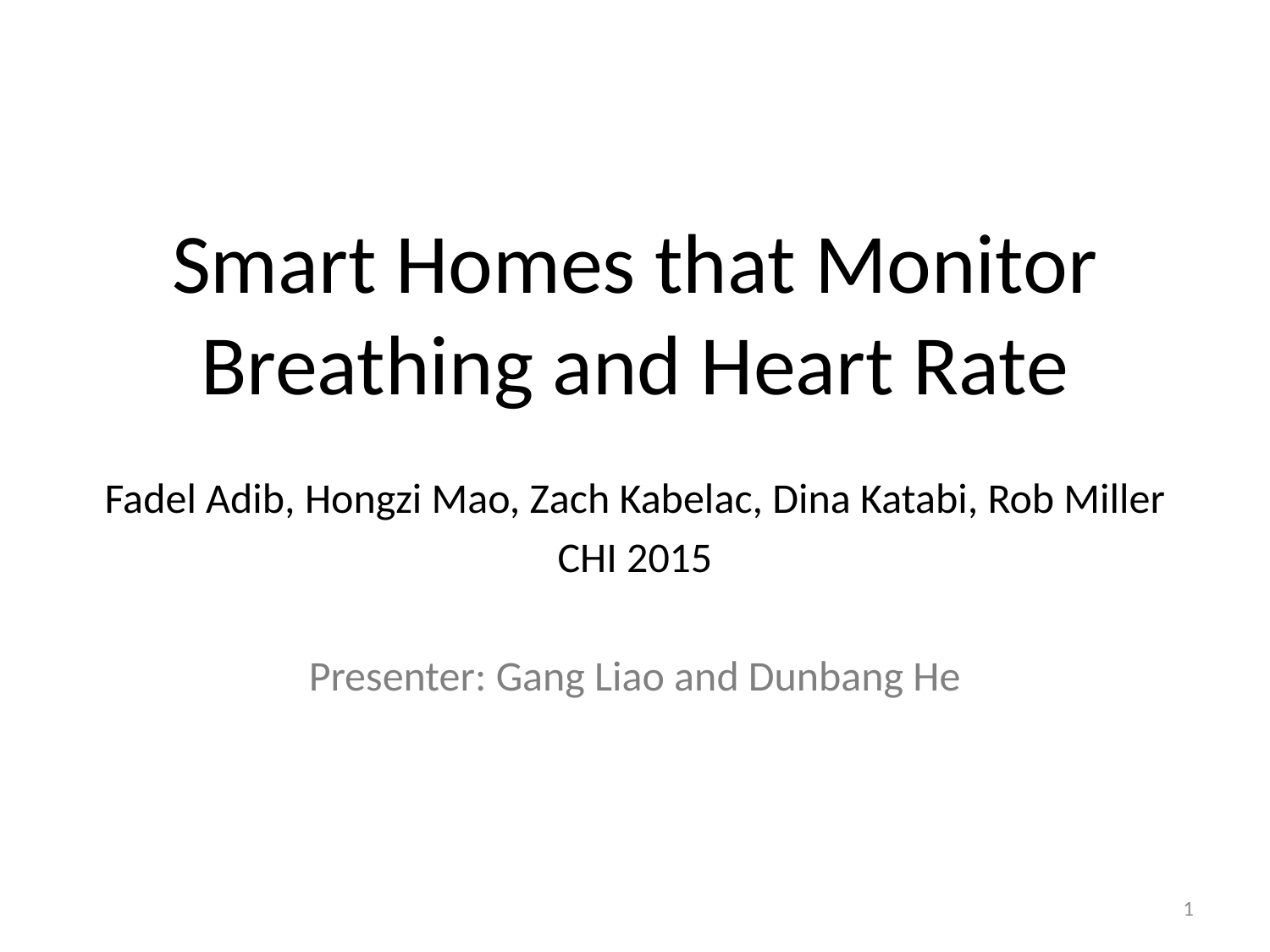

# Smart Homes that Monitor Breathing and Heart Rate
Fadel Adib, Hongzi Mao, Zach Kabelac, Dina Katabi, Rob Miller
CHI 2015

Presenter: Gang Liao and Dunbang He
1